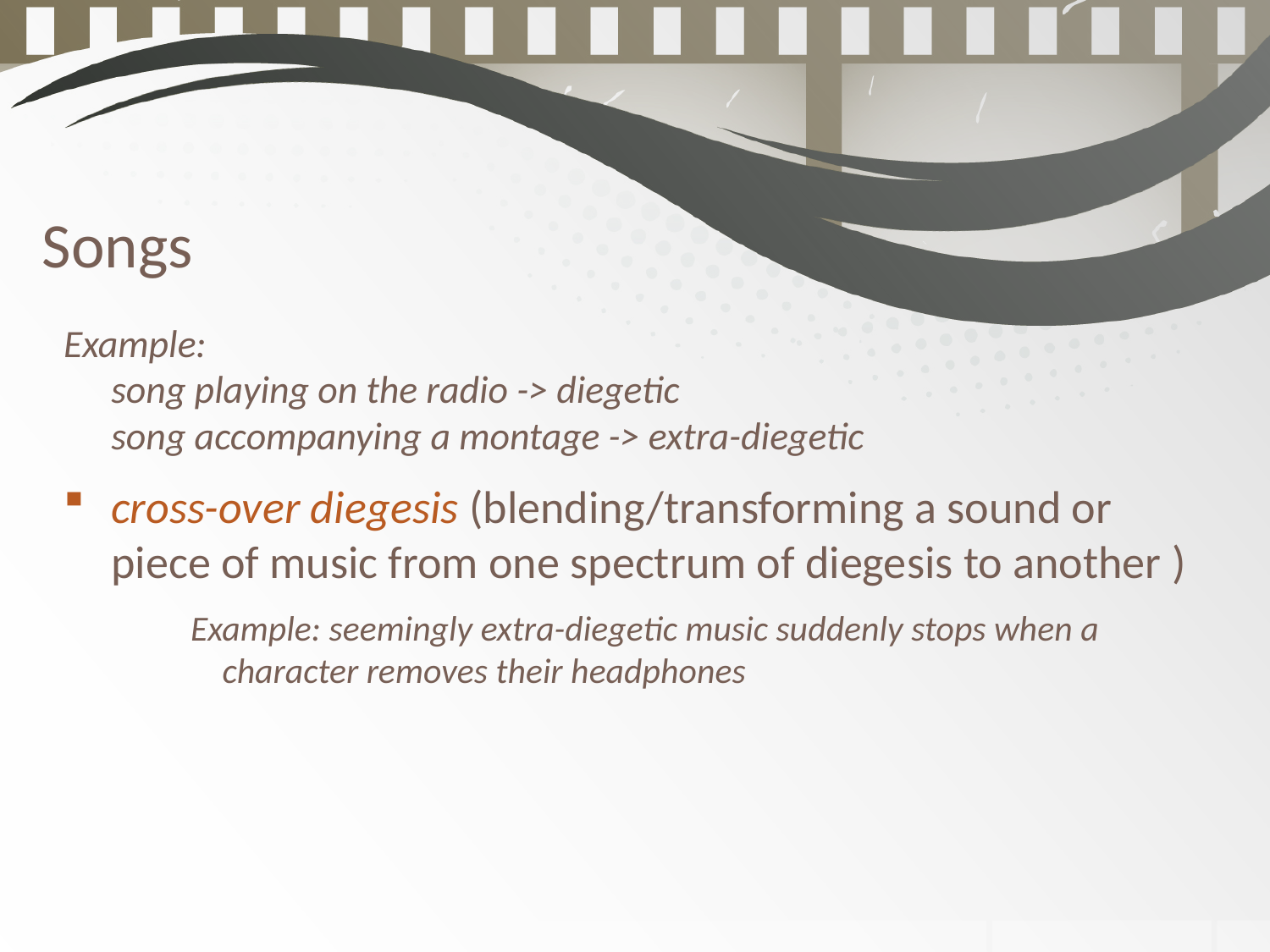

Songs
Example:
song playing on the radio -> diegetic
song accompanying a montage -> extra-diegetic
cross-over diegesis (blending/transforming a sound or piece of music from one spectrum of diegesis to another )
Example: seemingly extra-diegetic music suddenly stops when a character removes their headphones